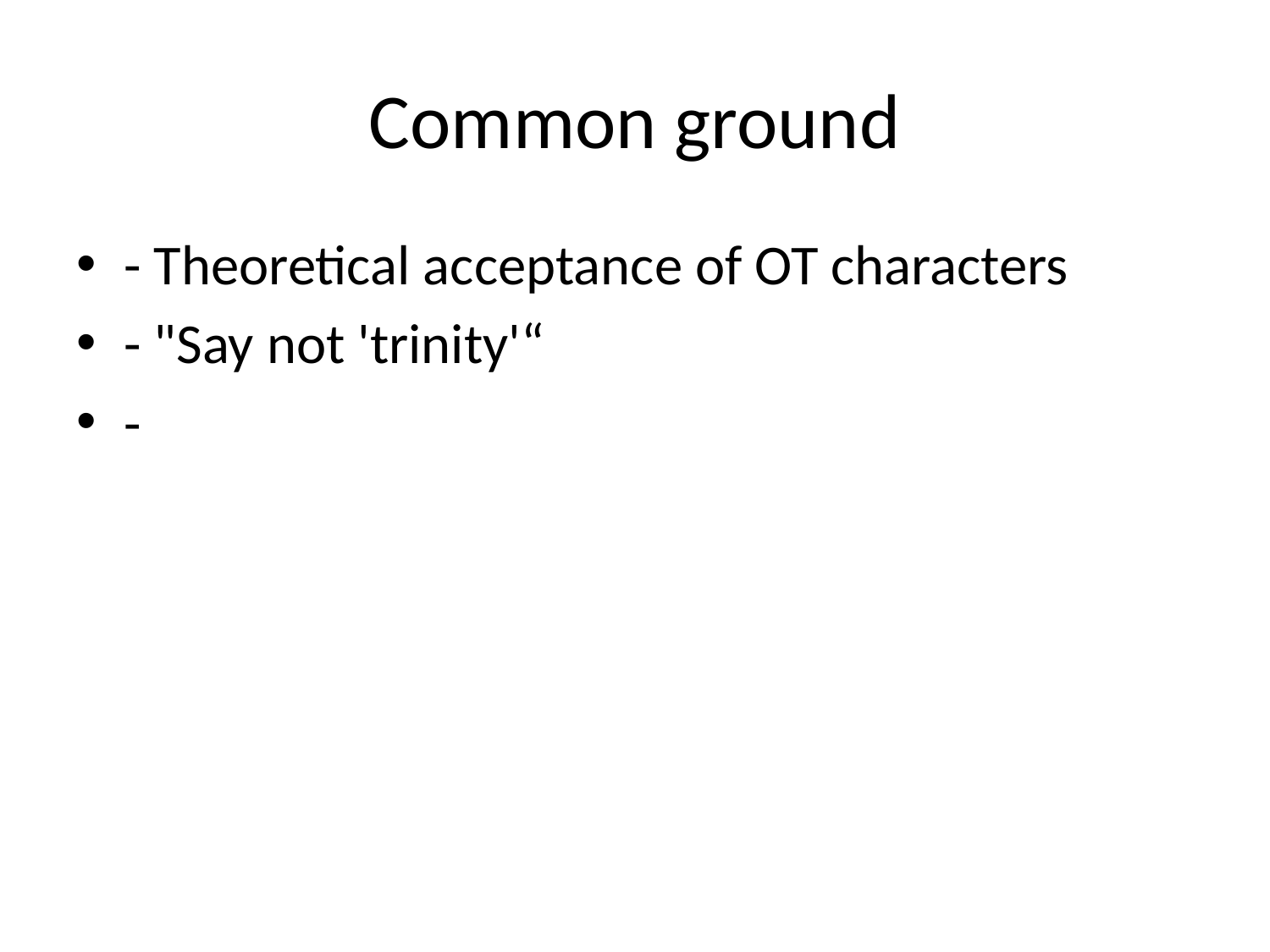

# Common ground
- Theoretical acceptance of OT characters
- "Say not 'trinity'“
-